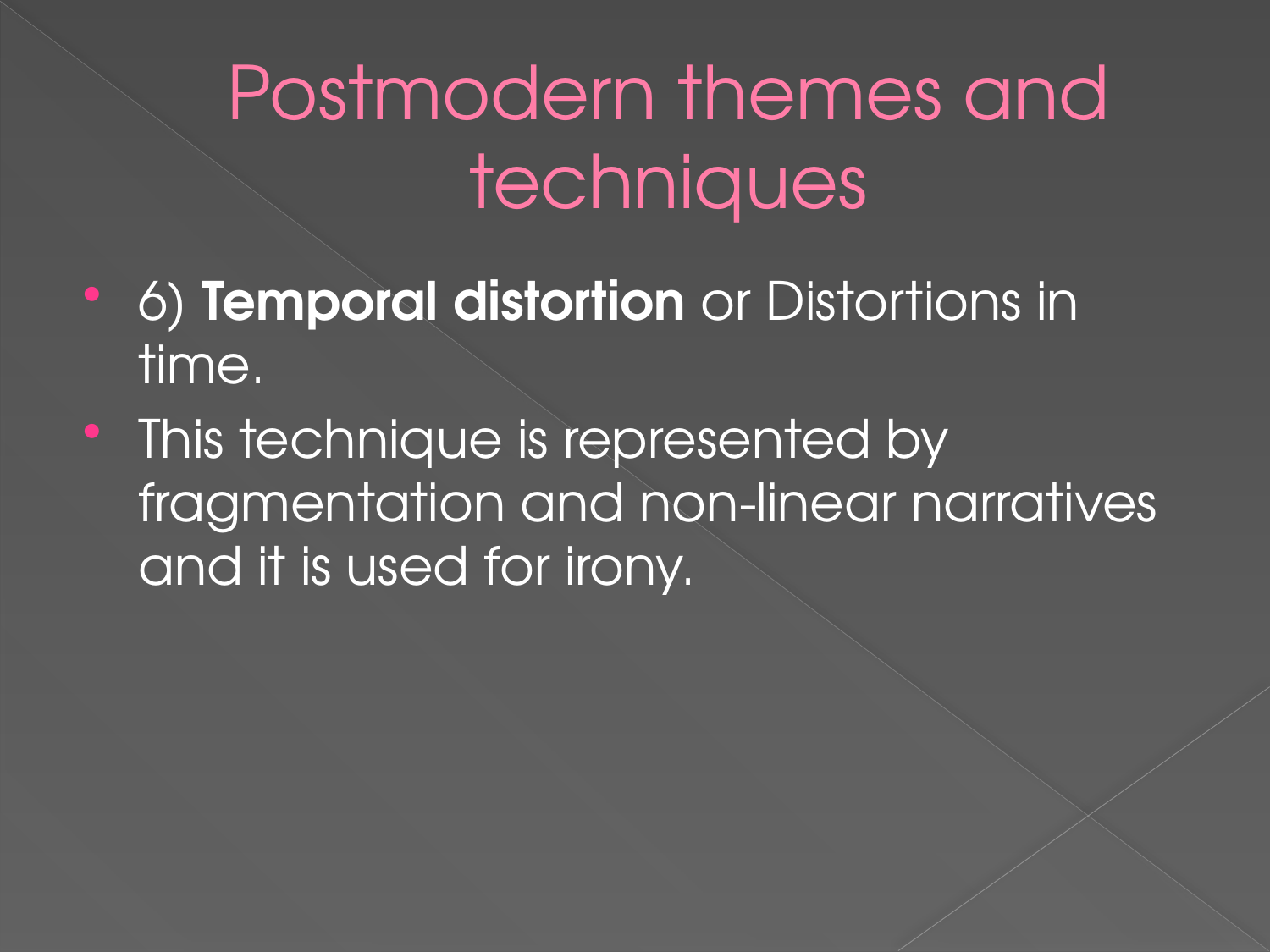

# Postmodern themes and techniques
6) Temporal distortion or Distortions in time.
This technique is represented by fragmentation and non-linear narratives and it is used for irony.